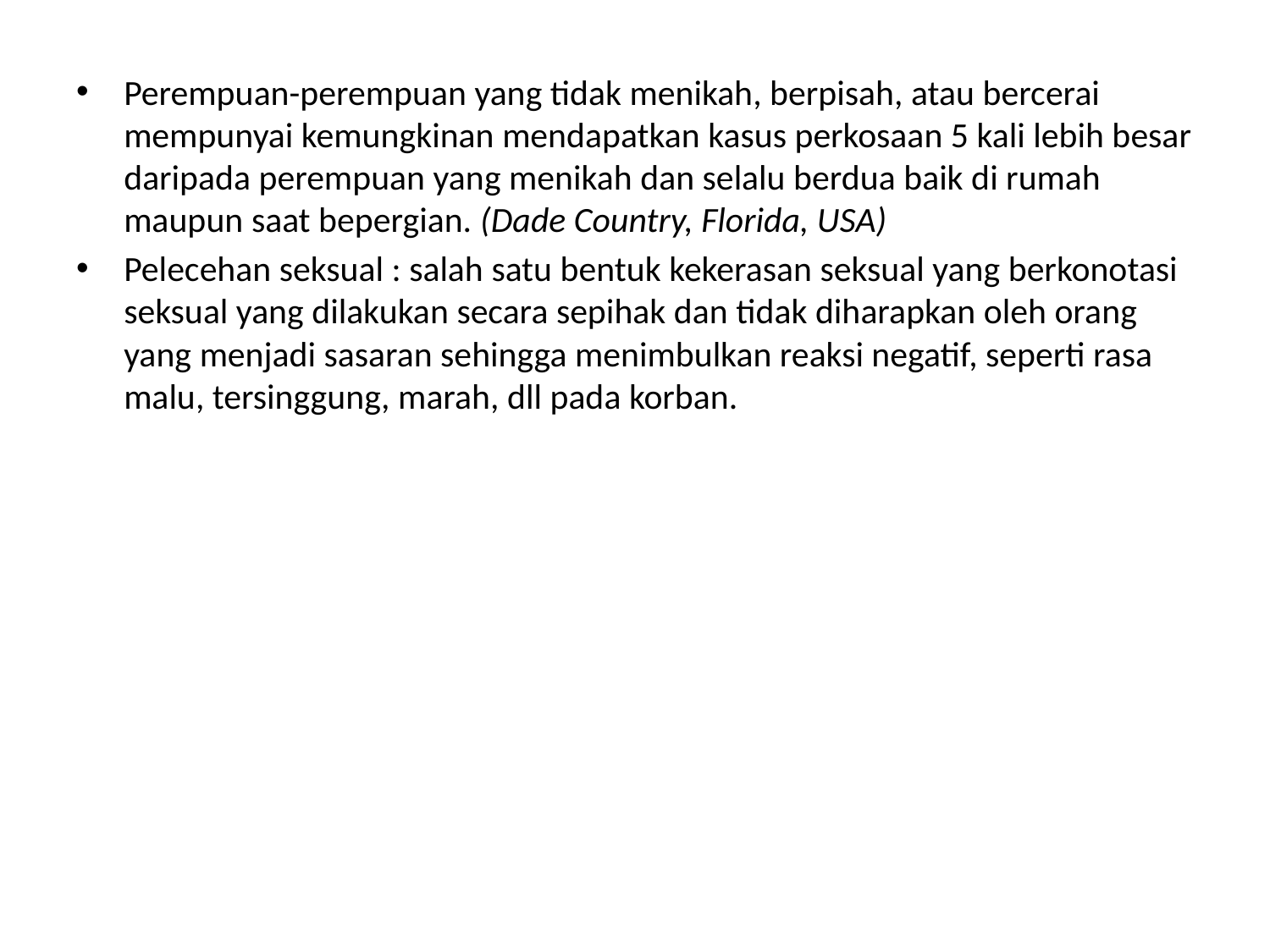

Perempuan-perempuan yang tidak menikah, berpisah, atau bercerai mempunyai kemungkinan mendapatkan kasus perkosaan 5 kali lebih besar daripada perempuan yang menikah dan selalu berdua baik di rumah maupun saat bepergian. (Dade Country, Florida, USA)
Pelecehan seksual : salah satu bentuk kekerasan seksual yang berkonotasi seksual yang dilakukan secara sepihak dan tidak diharapkan oleh orang yang menjadi sasaran sehingga menimbulkan reaksi negatif, seperti rasa malu, tersinggung, marah, dll pada korban.